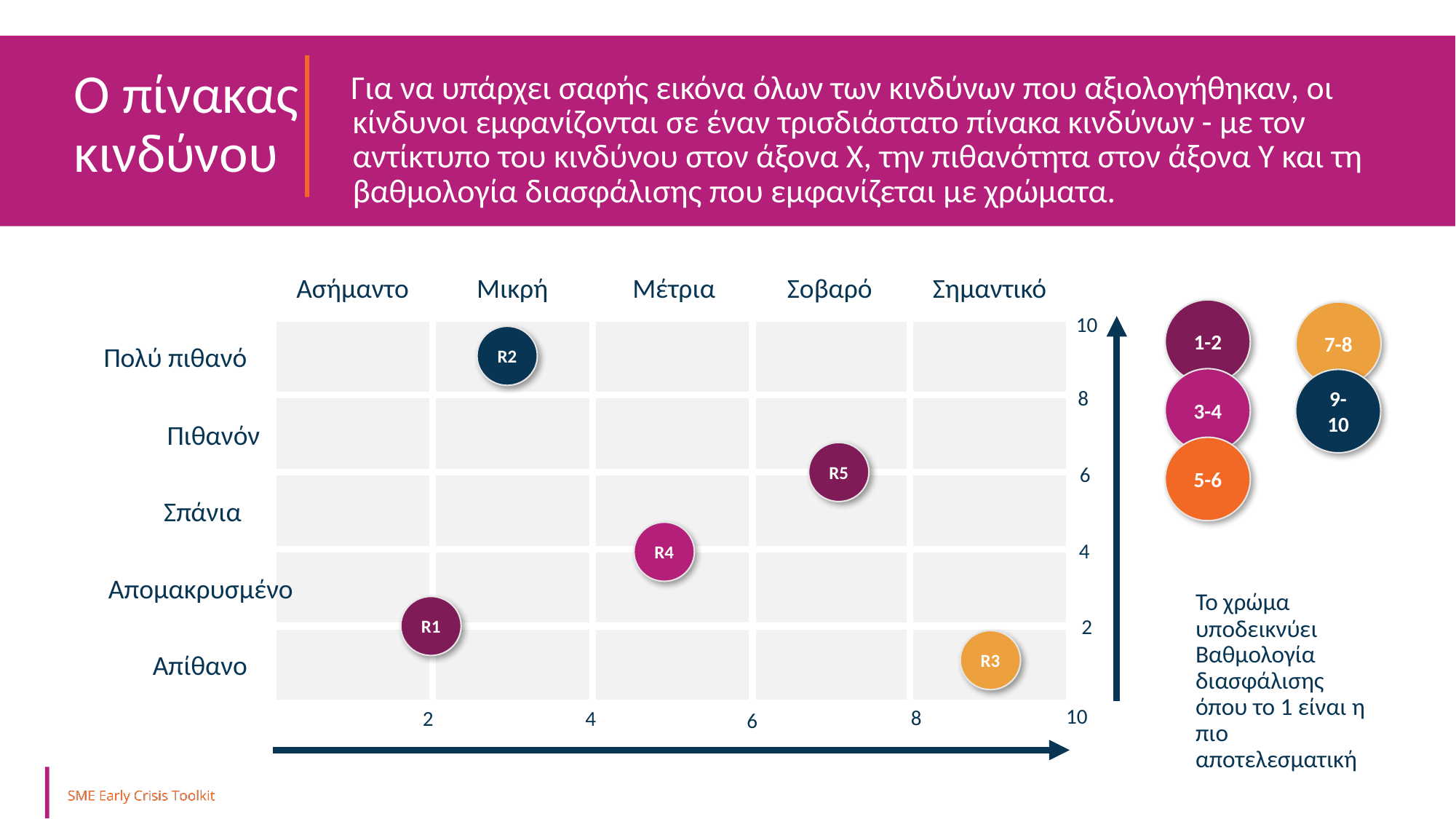

Καταιγισμός ιδεών για τους τομείς κινδύνου
Ο πίνακας κινδύνου

Για να υπάρχει σαφής εικόνα όλων των κινδύνων που αξιολογήθηκαν, οι κίνδυνοι εμφανίζονται σε έναν τρισδιάστατο πίνακα κινδύνων - με τον αντίκτυπο του κινδύνου στον άξονα Χ, την πιθανότητα στον άξονα Υ και τη βαθμολογία διασφάλισης που εμφανίζεται με χρώματα.

Ασήμαντο
Μικρή
Μέτρια
Σοβαρό
Σημαντικό
1-2
7-8
10

R2
Πολύ πιθανό
3-4
9-10
8
Πιθανόν
5-6
R5
6
Σπάνια
R4
4
Απομακρυσμένο
Το χρώμα υποδεικνύει
Βαθμολογία διασφάλισης
όπου το 1 είναι η
πιο αποτελεσματική
R1
2
R3
Απίθανο
10
8
2
4
6
Επίδραση στον κίνδυνο